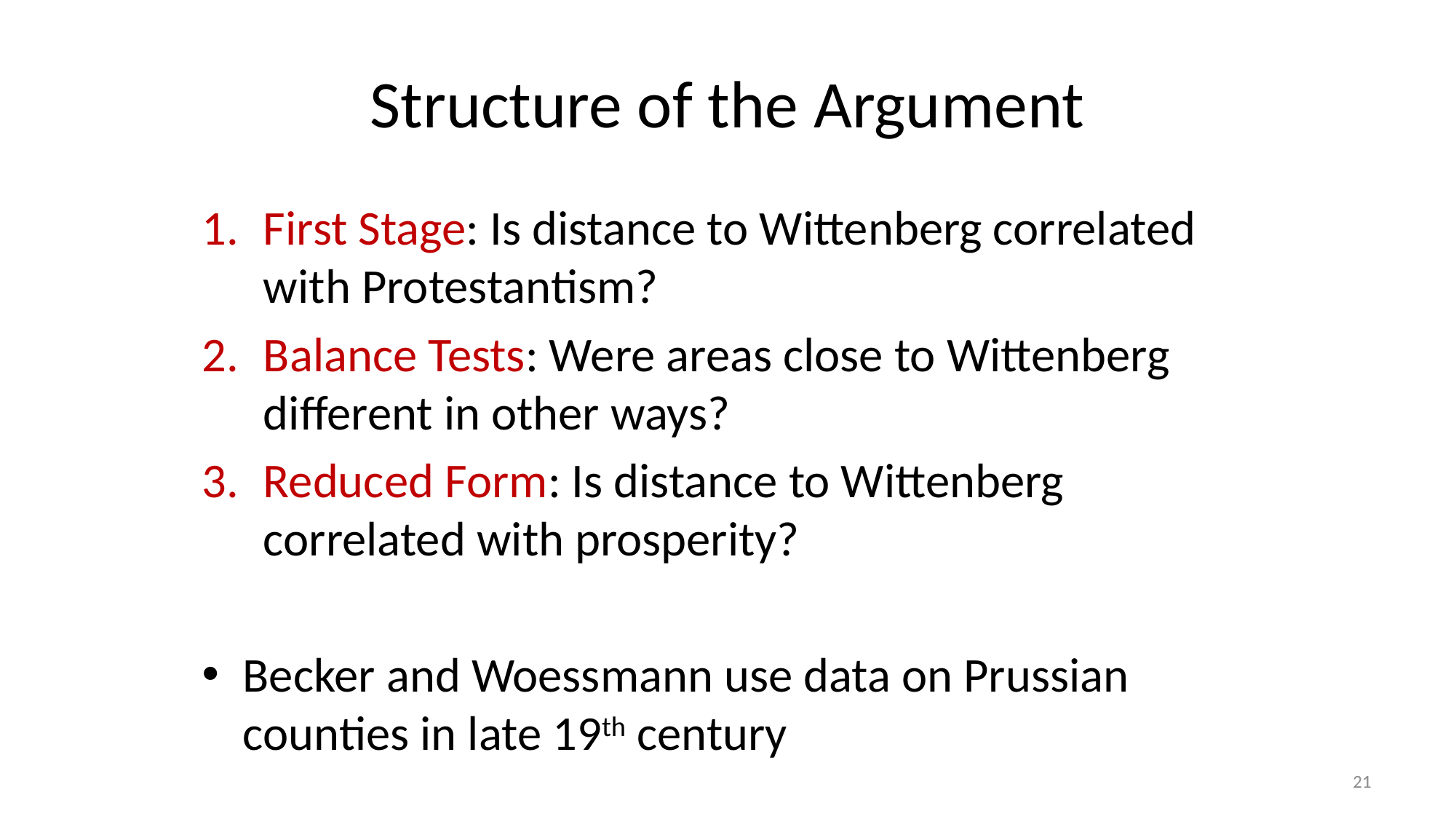

# Structure of the Argument
First Stage: Is distance to Wittenberg correlated with Protestantism?
Balance Tests: Were areas close to Wittenberg different in other ways?
Reduced Form: Is distance to Wittenberg correlated with prosperity?

Becker and Woessmann use data on Prussian counties in late 19th century
21